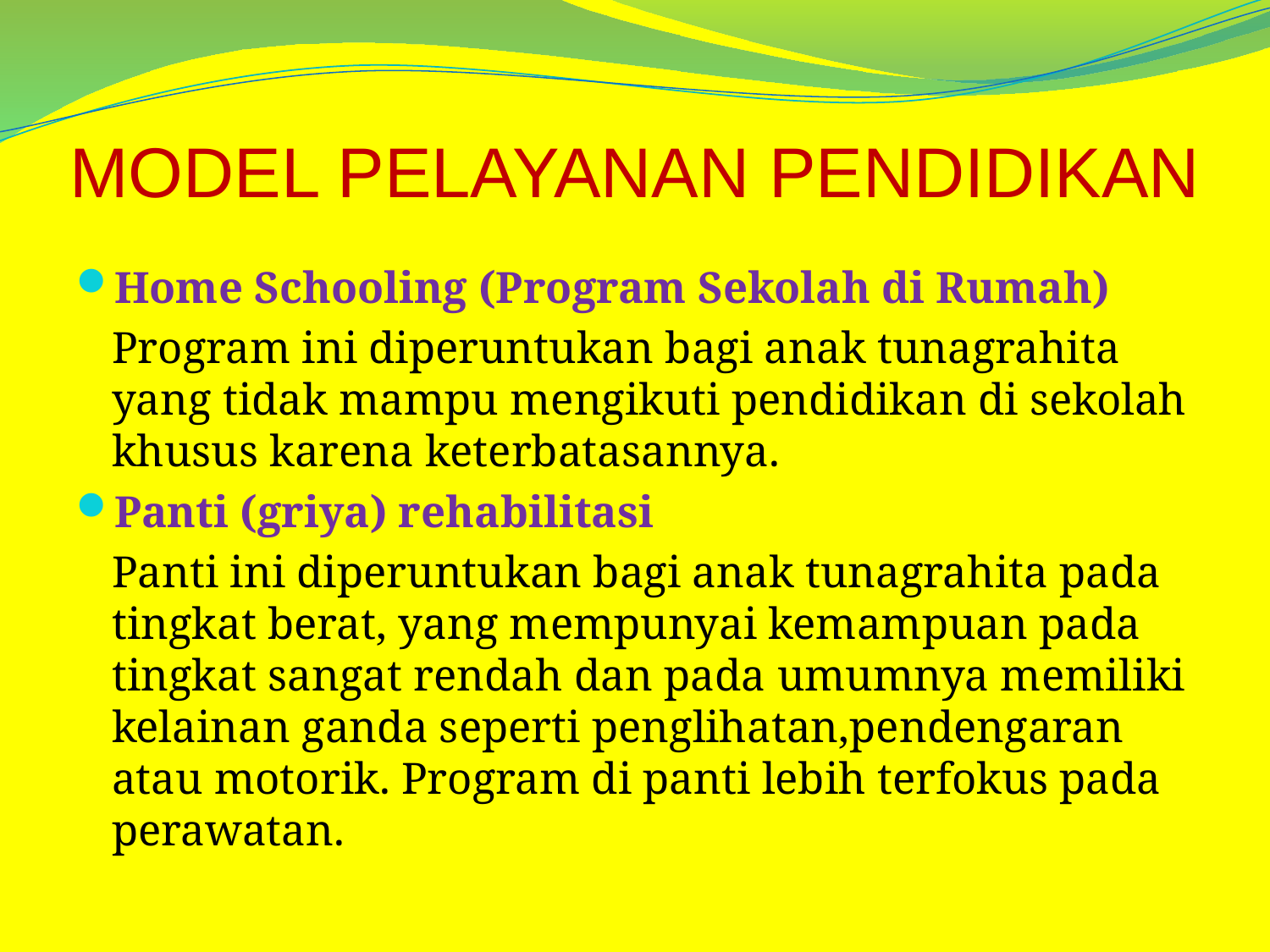

MODEL PELAYANAN PENDIDIKAN
Home Schooling (Program Sekolah di Rumah)
	Program ini diperuntukan bagi anak tunagrahita yang tidak mampu mengikuti pendidikan di sekolah khusus karena keterbatasannya.
Panti (griya) rehabilitasi
	Panti ini diperuntukan bagi anak tunagrahita pada tingkat berat, yang mempunyai kemampuan pada tingkat sangat rendah dan pada umumnya memiliki kelainan ganda seperti penglihatan,pendengaran atau motorik. Program di panti lebih terfokus pada perawatan.